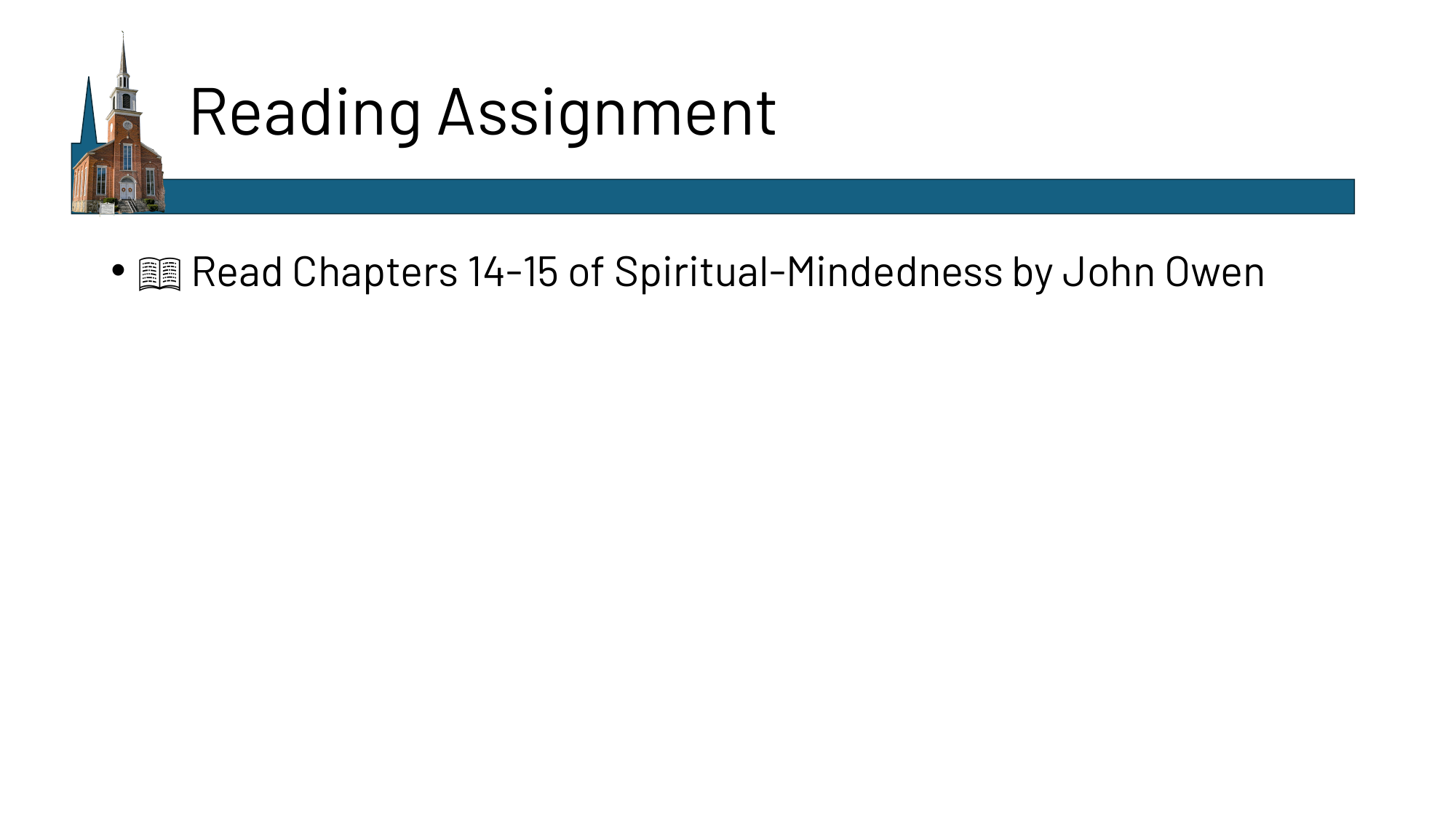

# Reading Assignment
📖 Read Chapters 14-15 of Spiritual-Mindedness by John Owen